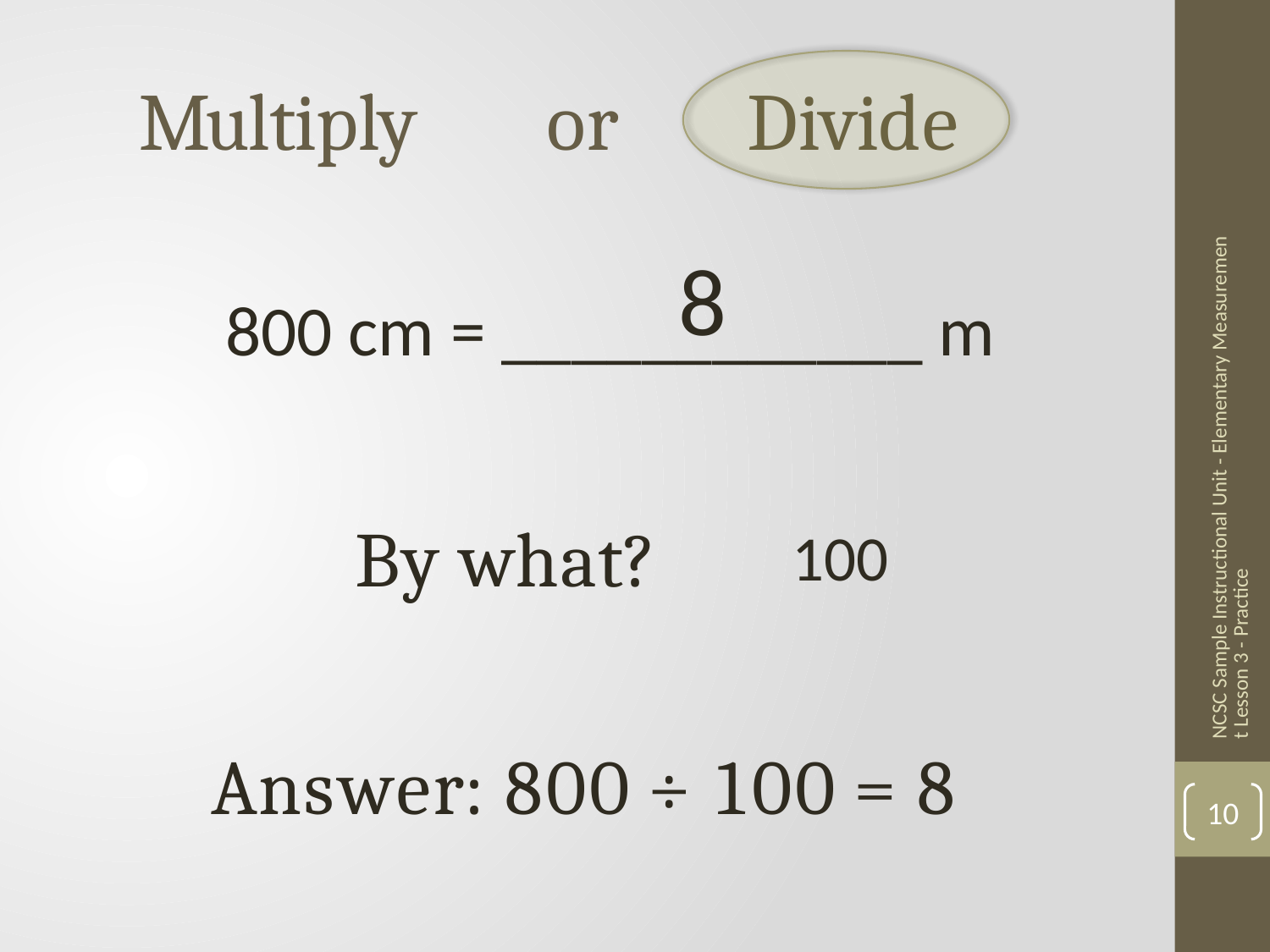

# Multiply        or        Divide

8
800 cm = ____________ m
NCSC Sample Instructional Unit - Elementary Measurement Lesson 3 - Practice
By what?
100
Answer: 800 ÷ 100 = 8
10